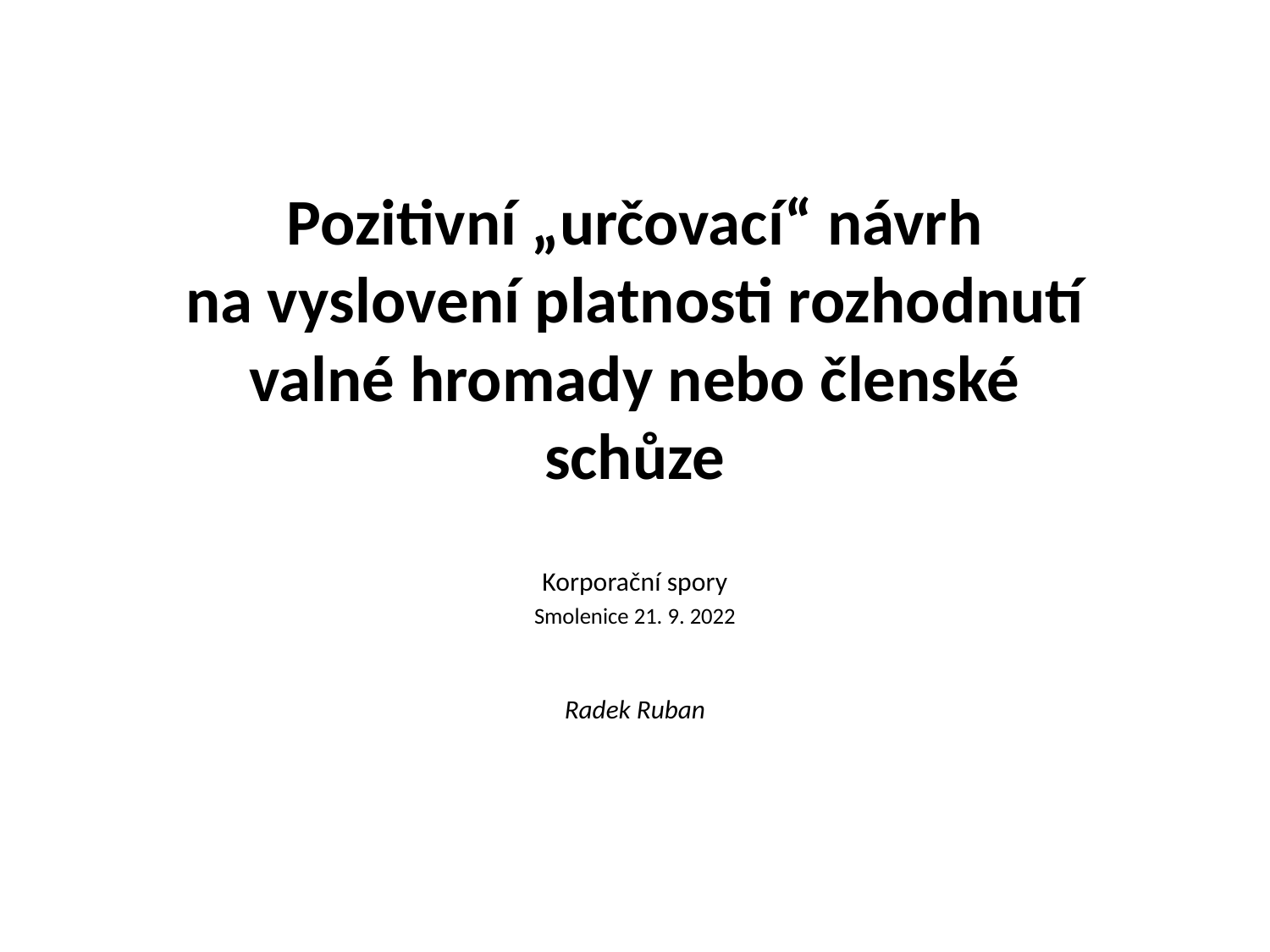

# Pozitivní „určovací“ návrh na vyslovení platnosti rozhodnutí valné hromady nebo členské schůze

Korporační spory
Smolenice 21. 9. 2022

Radek Ruban